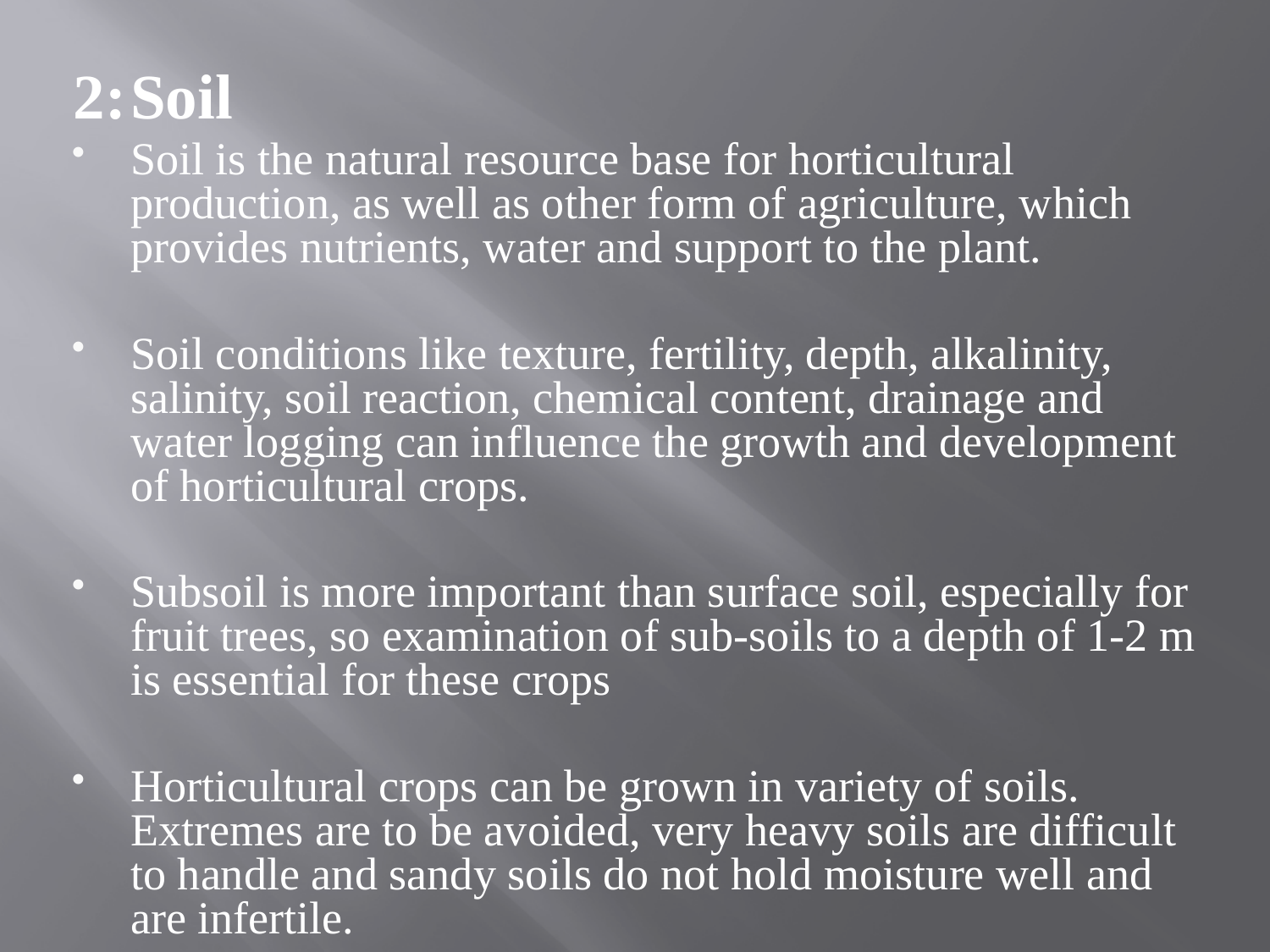

2:	Soil
Soil is the natural resource base for horticultural production, as well as other form of agriculture, which provides nutrients, water and support to the plant.

Soil conditions like texture, fertility, depth, alkalinity, salinity, soil reaction, chemical content, drainage and water logging can influence the growth and development of horticultural crops.

Subsoil is more important than surface soil, especially for fruit trees, so examination of sub-soils to a depth of 1-2 m is essential for these crops

Horticultural crops can be grown in variety of soils. Extremes are to be avoided, very heavy soils are difficult to handle and sandy soils do not hold moisture well and are infertile.
.